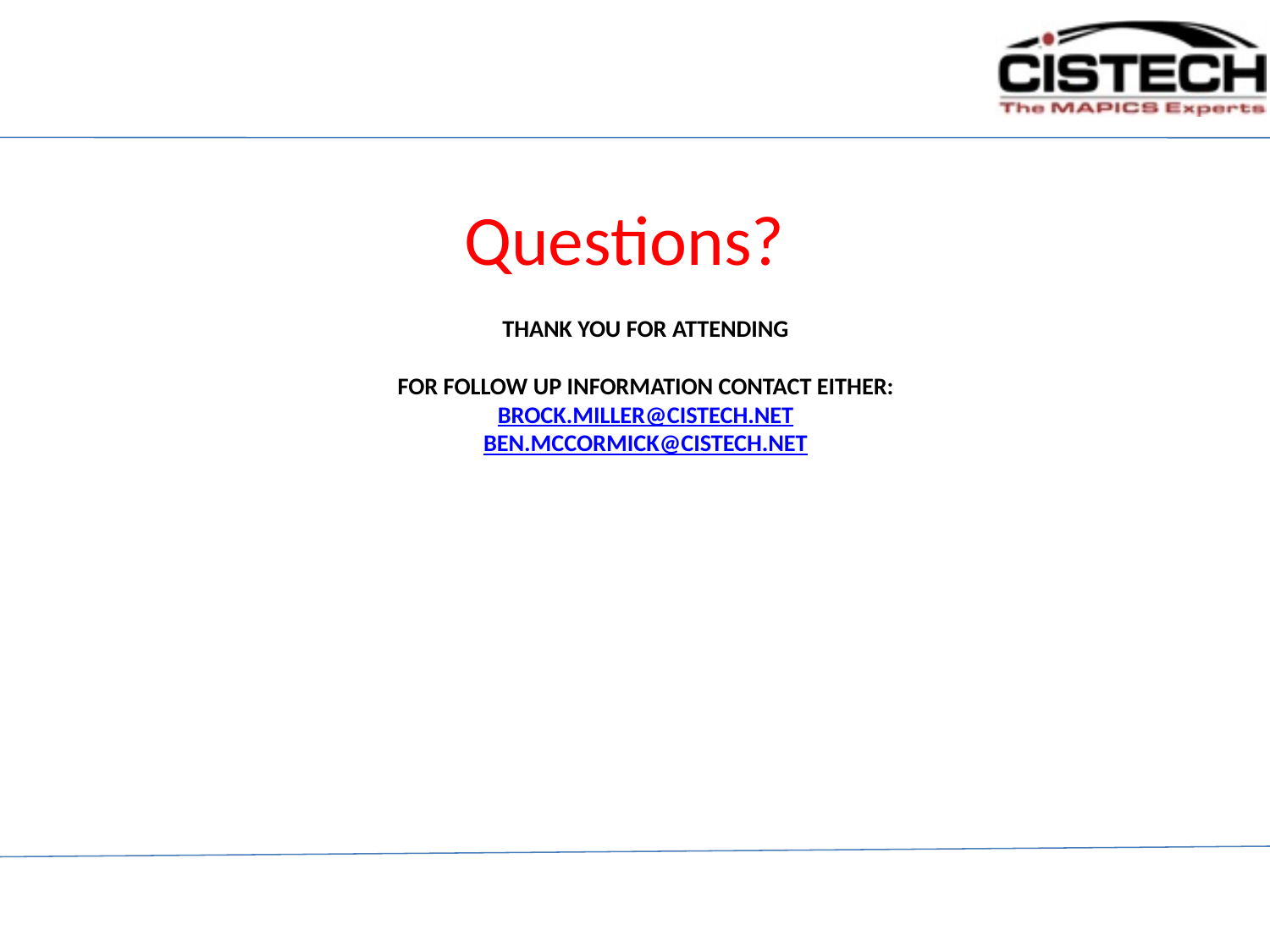

Questions?
# Thank you for Attending For follow up information Contact either: Brock.miller@Cistech.net Ben.mccormick@Cistech.net